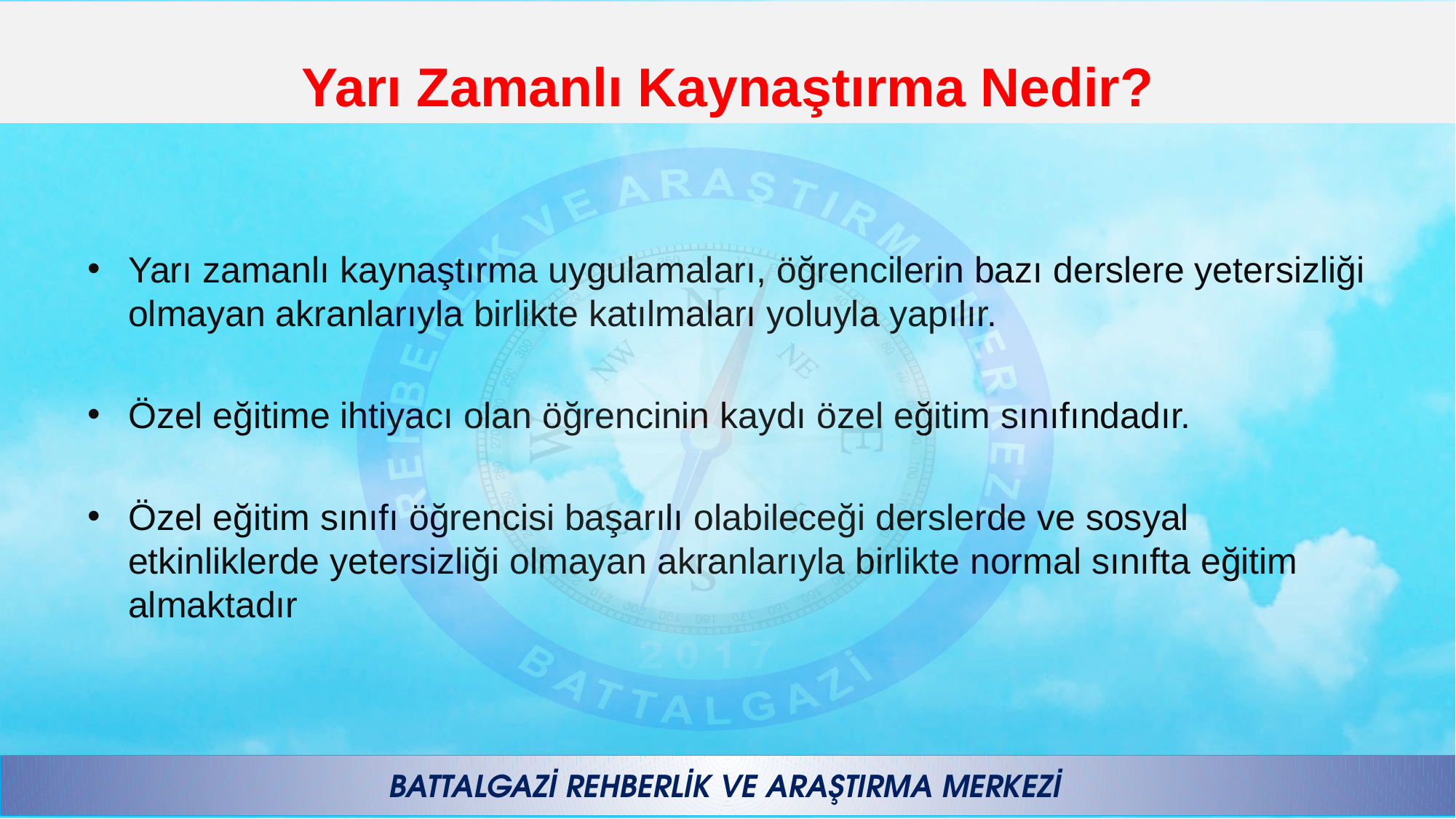

# Yarı Zamanlı Kaynaştırma Nedir?

Yarı zamanlı kaynaştırma uygulamaları, öğrencilerin bazı derslere yetersizliği olmayan akranlarıyla birlikte katılmaları yoluyla yapılır.

Özel eğitime ihtiyacı olan öğrencinin kaydı özel eğitim sınıfındadır.

Özel eğitim sınıfı öğrencisi başarılı olabileceği derslerde ve sosyal etkinliklerde yetersizliği olmayan akranlarıyla birlikte normal sınıfta eğitim almaktadır

BATTALGAZİ REHBERLİK VE ARAŞTIRMA MERKEZİ